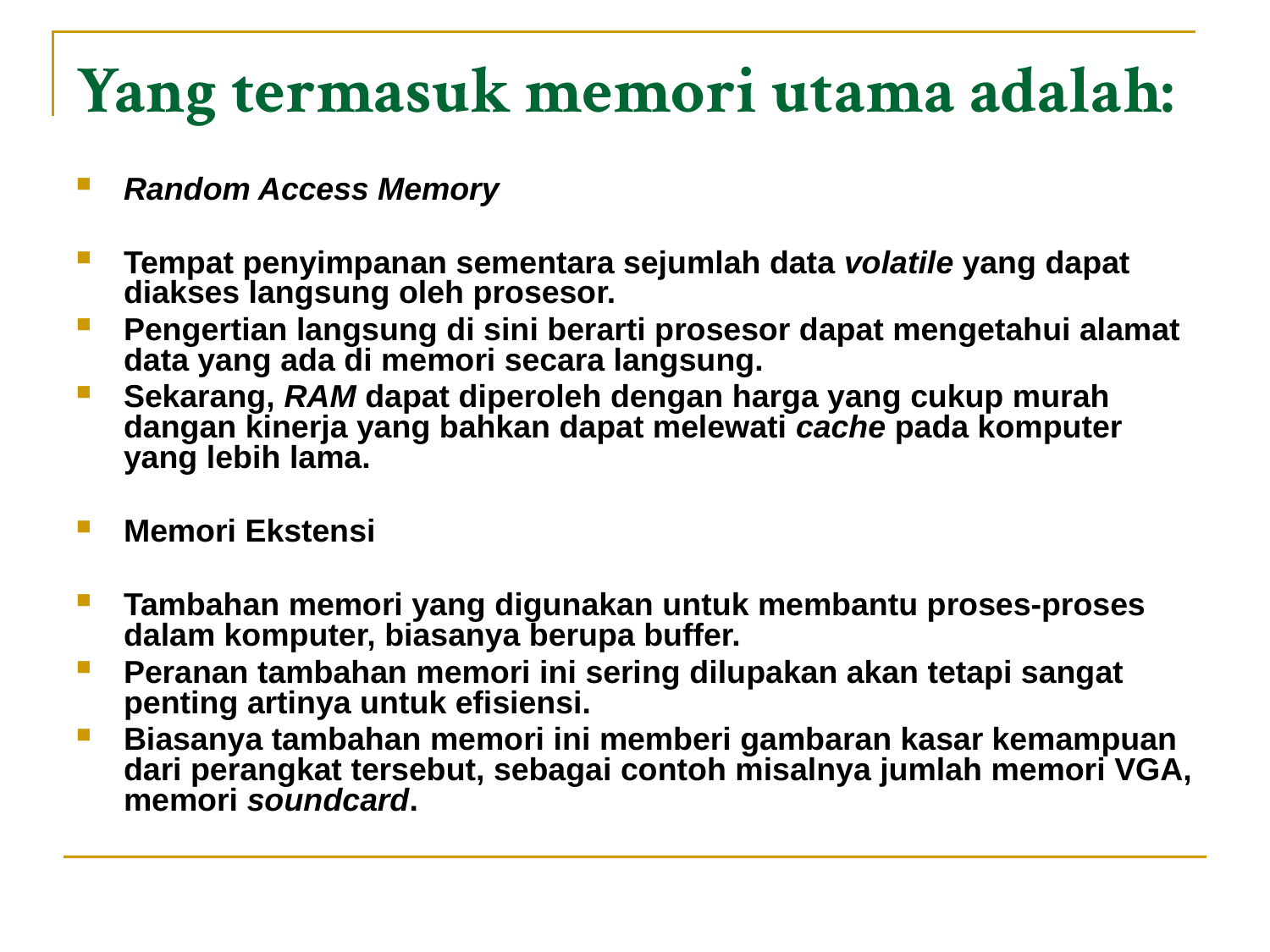

# Yang termasuk memori utama adalah:
Random Access Memory

Tempat penyimpanan sementara sejumlah data volatile yang dapat diakses langsung oleh prosesor.
Pengertian langsung di sini berarti prosesor dapat mengetahui alamat data yang ada di memori secara langsung.
Sekarang, RAM dapat diperoleh dengan harga yang cukup murah dangan kinerja yang bahkan dapat melewati cache pada komputer yang lebih lama.

Memori Ekstensi

Tambahan memori yang digunakan untuk membantu proses-proses dalam komputer, biasanya berupa buffer.
Peranan tambahan memori ini sering dilupakan akan tetapi sangat penting artinya untuk efisiensi.
Biasanya tambahan memori ini memberi gambaran kasar kemampuan dari perangkat tersebut, sebagai contoh misalnya jumlah memori VGA, memori soundcard.